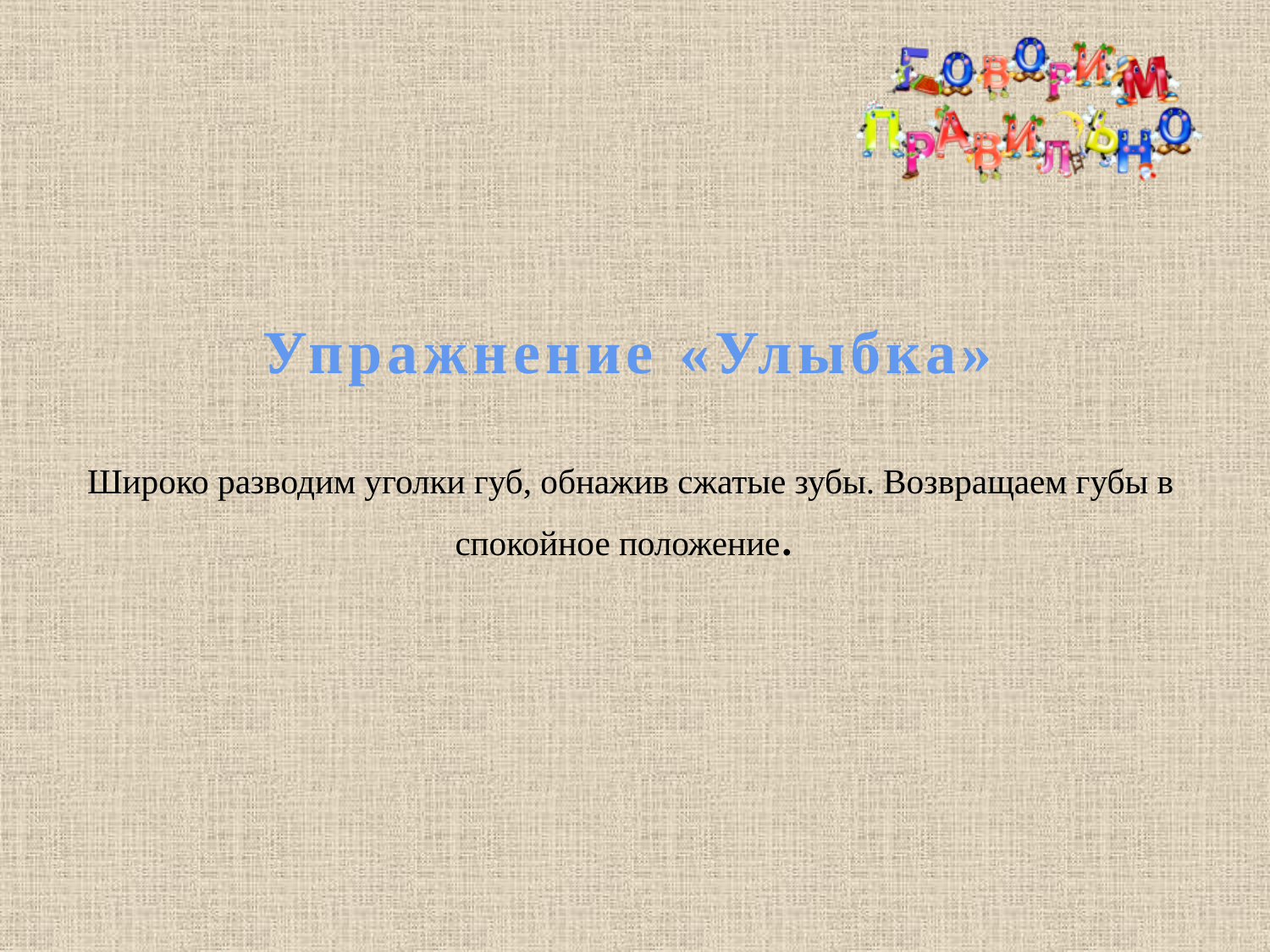

# Упражнение «Улыбка» Широко разводим уголки губ, обнажив сжатые зубы. Возвращаем губы в спокойное положение.